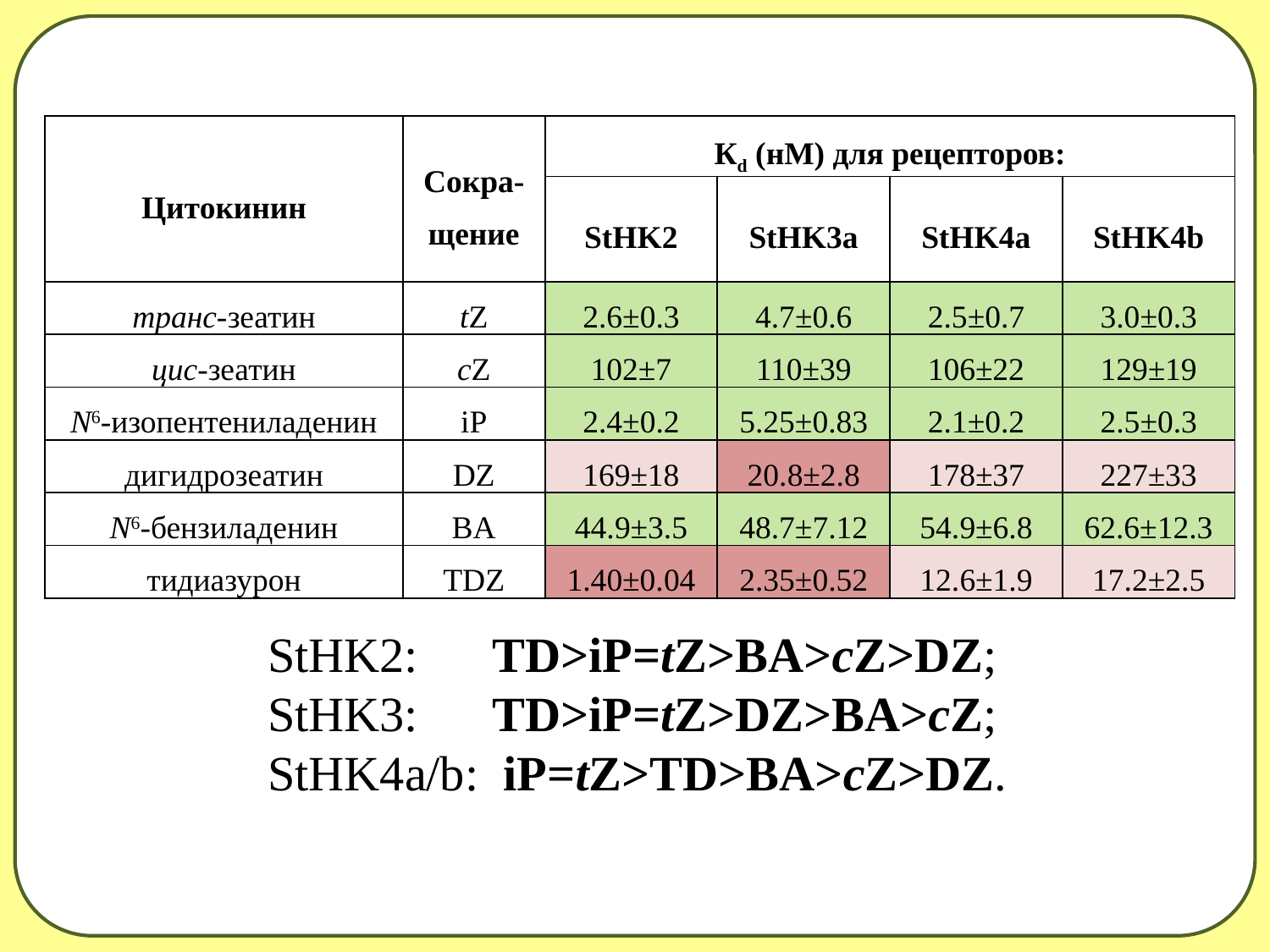

| Цитокинин | Сокра-щение | Кd (нM) для рецепторов: |  |  |  |
| --- | --- | --- | --- | --- | --- |
|  |  | StHK2 | StHK3a | StHK4a | StHK4b |
| транс-зеатин | tZ | 2.6±0.3 | 4.7±0.6 | 2.5±0.7 | 3.0±0.3 |
| цис-зеатин | cZ | 102±7 | 110±39 | 106±22 | 129±19 |
| N6-изопентениладенин | iP | 2.4±0.2 | 5.25±0.83 | 2.1±0.2 | 2.5±0.3 |
| дигидрозеатин | DZ | 169±18 | 20.8±2.8 | 178±37 | 227±33 |
| N6-бензиладенин | BA | 44.9±3.5 | 48.7±7.12 | 54.9±6.8 | 62.6±12.3 |
| тидиазурон | TDZ | 1.40±0.04 | 2.35±0.52 | 12.6±1.9 | 17.2±2.5 |
StHK2:      TD>iP=tZ>BA>cZ>DZ;
StHK3:      TD>iP=tZ>DZ>BA>cZ;
StHK4a/b:  iP=tZ>TD>BA>cZ>DZ.